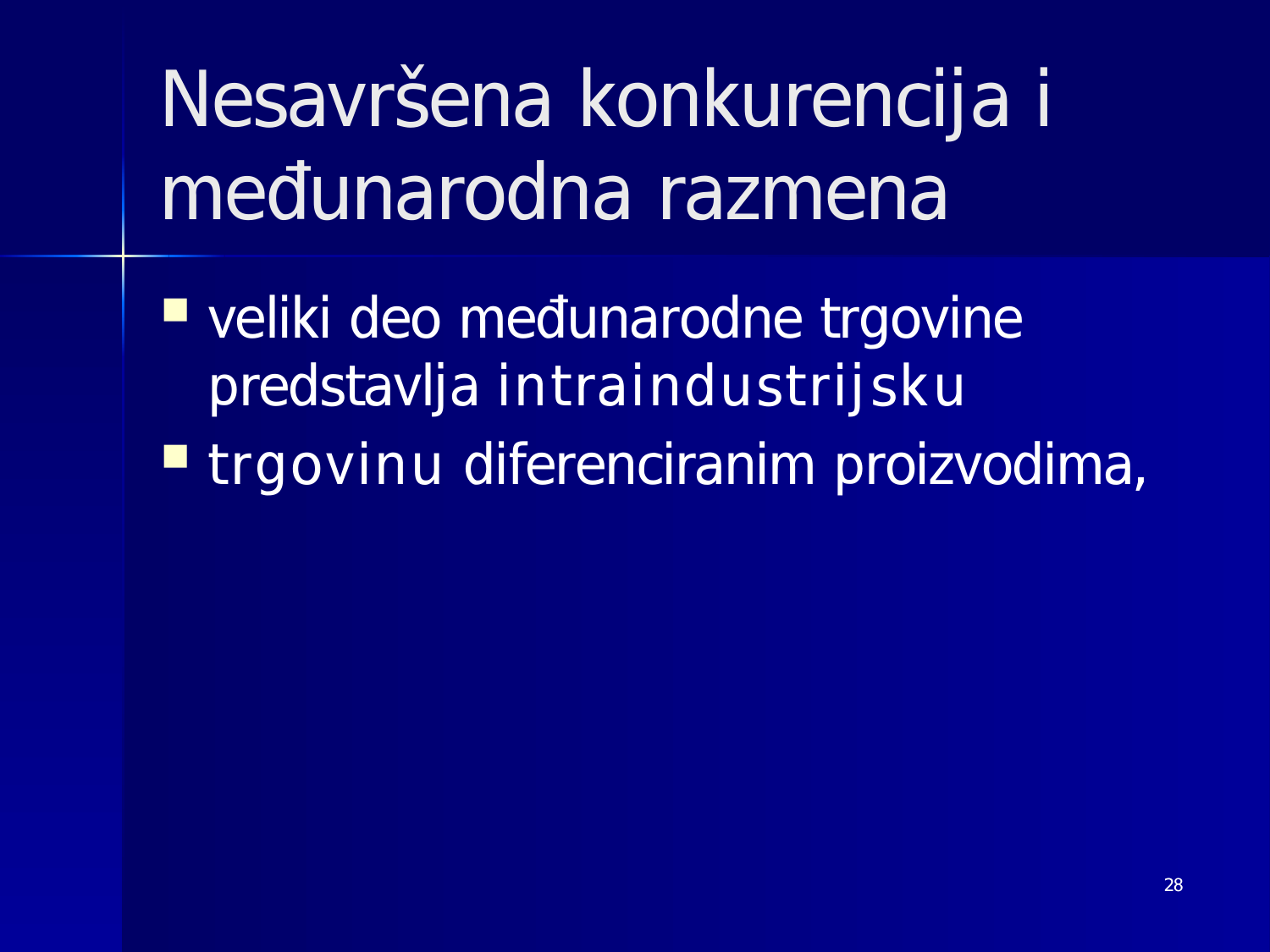

# Nesavršena konkurencija i međunarodna razmena
veliki deo međunarodne trgovine predstavlja intraindustrijsku
trgovinu diferenciranim proizvodima,
28